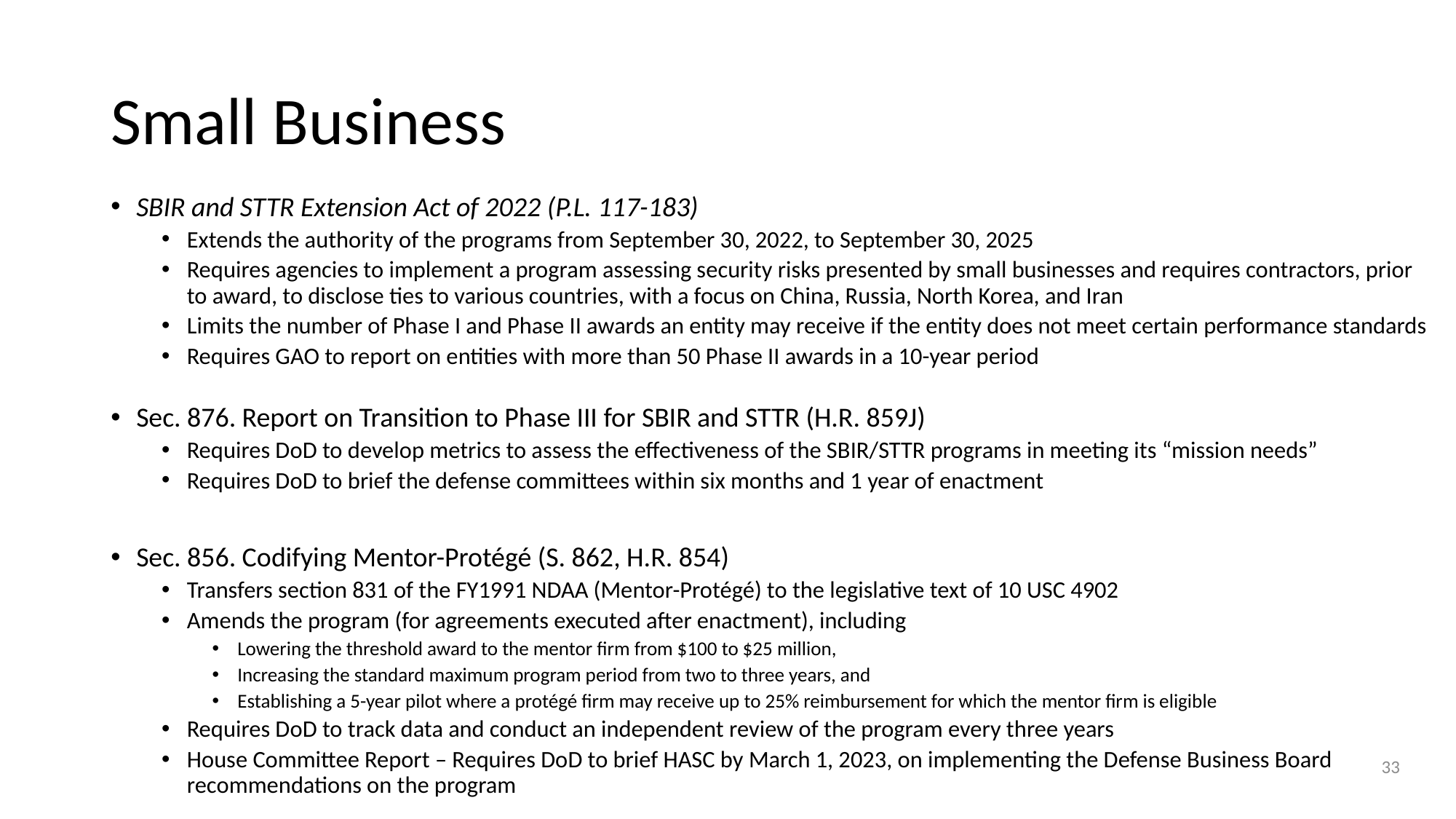

# Small Business
SBIR and STTR Extension Act of 2022 (P.L. 117-183)
Extends the authority of the programs from September 30, 2022, to September 30, 2025
Requires agencies to implement a program assessing security risks presented by small businesses and requires contractors, prior to award, to disclose ties to various countries, with a focus on China, Russia, North Korea, and Iran
Limits the number of Phase I and Phase II awards an entity may receive if the entity does not meet certain performance standards
Requires GAO to report on entities with more than 50 Phase II awards in a 10-year period

Sec. 876. Report on Transition to Phase III for SBIR and STTR (H.R. 859J)
Requires DoD to develop metrics to assess the effectiveness of the SBIR/STTR programs in meeting its “mission needs”
Requires DoD to brief the defense committees within six months and 1 year of enactment

Sec. 856. Codifying Mentor-Protégé (S. 862, H.R. 854)
Transfers section 831 of the FY1991 NDAA (Mentor-Protégé) to the legislative text of 10 USC 4902
Amends the program (for agreements executed after enactment), including
Lowering the threshold award to the mentor firm from $100 to $25 million,
Increasing the standard maximum program period from two to three years, and
Establishing a 5-year pilot where a protégé firm may receive up to 25% reimbursement for which the mentor firm is eligible
Requires DoD to track data and conduct an independent review of the program every three years
House Committee Report – Requires DoD to brief HASC by March 1, 2023, on implementing the Defense Business Board recommendations on the program

33